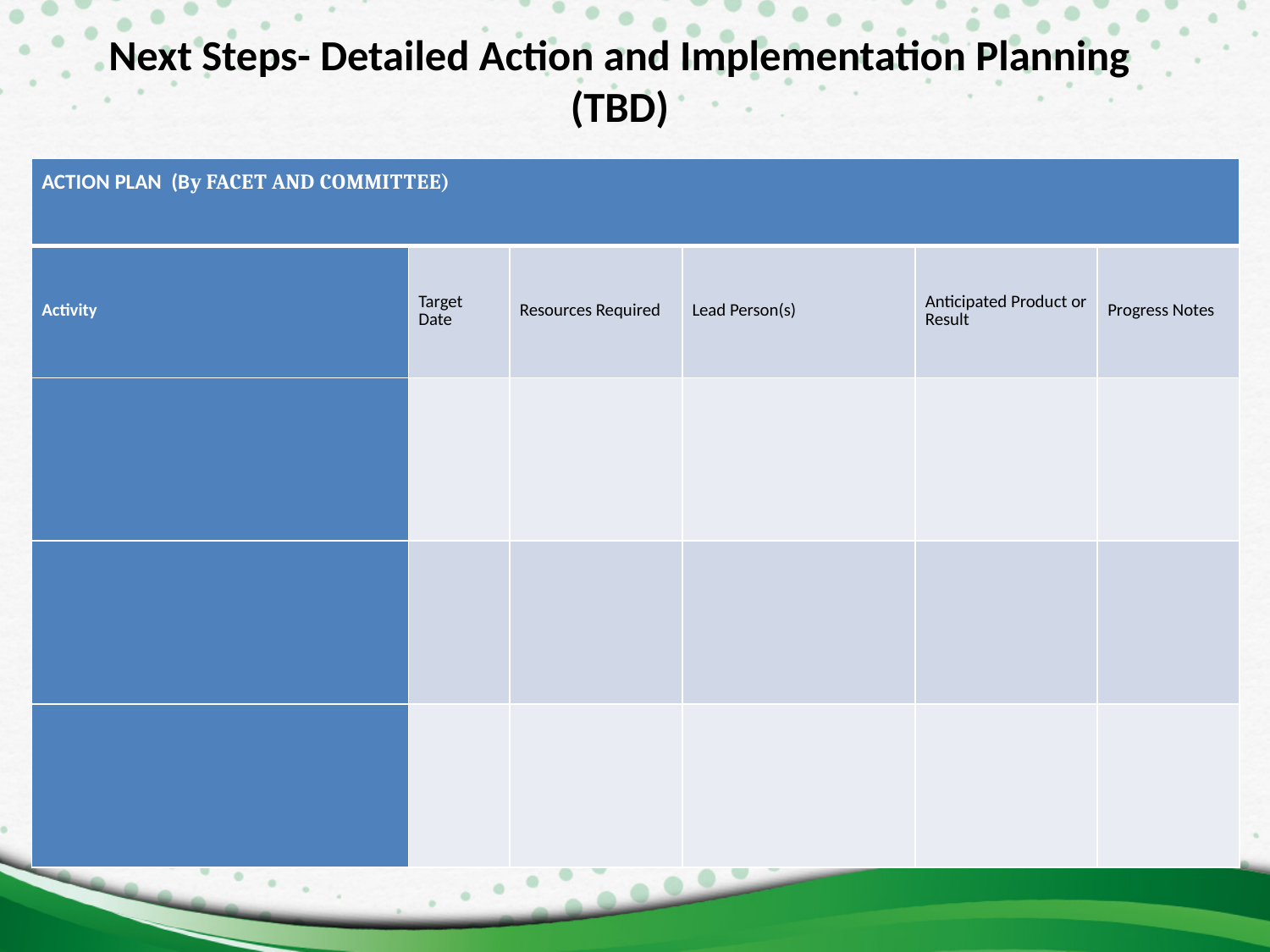

# Next Steps- Detailed Action and Implementation Planning (TBD)

| ACTION PLAN (By FACET AND COMMITTEE) |  |  |  |  |  |
| --- | --- | --- | --- | --- | --- |
| Activity | Target Date | Resources Required | Lead Person(s) | Anticipated Product or Result | Progress Notes |
|  |  |  |  |  |  |
|  |  |  |  |  |  |
|  |  |  |  |  |  |